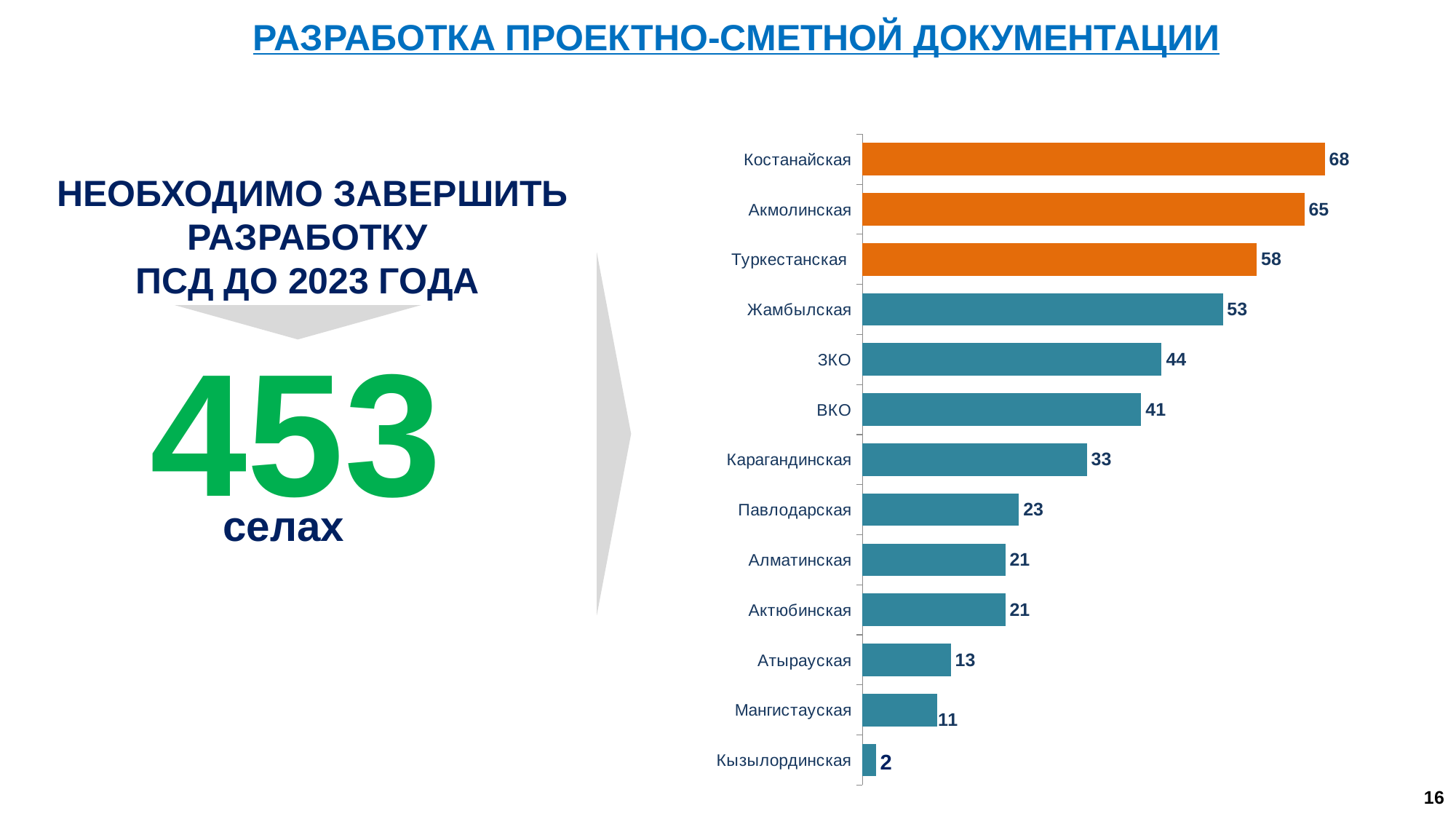

РАЗРАБОТКА ПРОЕКТНО-СМЕТНОЙ ДОКУМЕНТАЦИИ

### Chart

| Category | город |
|---|---|
| Кызылординская | 2.0 |
| Мангистауская | 11.0 |
| Атырауская | 13.0 |
| Актюбинская | 21.0 |
| Алматинская | 21.0 |
| Павлодарская | 23.0 |
| Карагандинская | 33.0 |
| ВКО | 41.0 |
| ЗКО | 44.0 |
| Жамбылская | 53.0 |
| Туркестанская  | 58.0 |
| Акмолинская | 65.0 |
| Костанайская | 68.0 |
НЕОБХОДИМО ЗАВЕРШИТЬ РАЗРАБОТКУ
ПСД ДО 2023 ГОДА

453

селах
2
16
5